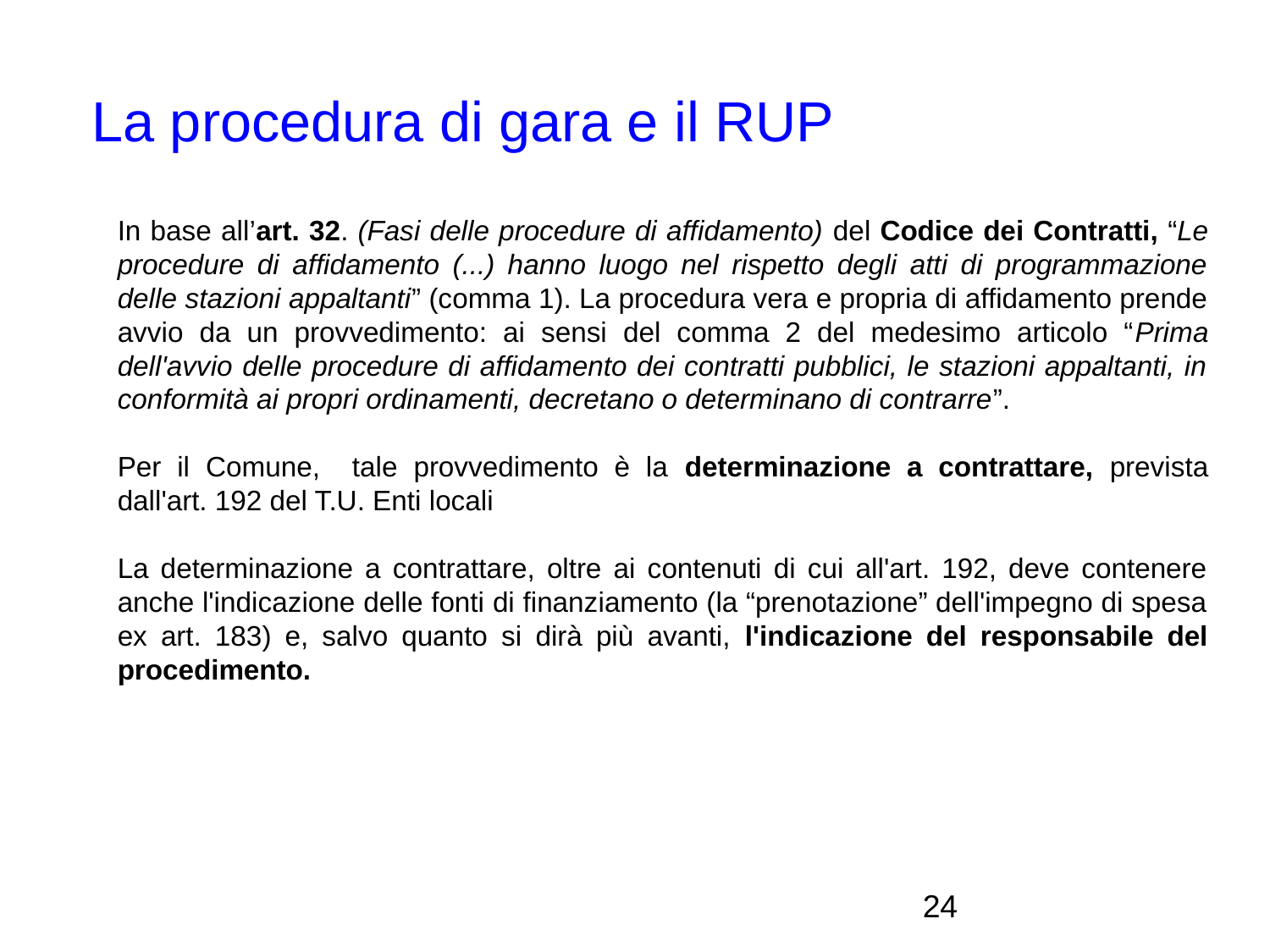

La procedura di gara e il RUP
In base all’art. 32. (Fasi delle procedure di affidamento) del Codice dei Contratti, “Le procedure di affidamento (...) hanno luogo nel rispetto degli atti di programmazione delle stazioni appaltanti” (comma 1). La procedura vera e propria di affidamento prende avvio da un provvedimento: ai sensi del comma 2 del medesimo articolo “Prima dell'avvio delle procedure di affidamento dei contratti pubblici, le stazioni appaltanti, in conformità ai propri ordinamenti, decretano o determinano di contrarre”.

Per il Comune,  tale provvedimento è la determinazione a contrattare, prevista dall'art. 192 del T.U. Enti locali

La determinazione a contrattare, oltre ai contenuti di cui all'art. 192, deve contenere anche l'indicazione delle fonti di finanziamento (la “prenotazione” dell'impegno di spesa ex art. 183) e, salvo quanto si dirà più avanti, l'indicazione del responsabile del procedimento.

24